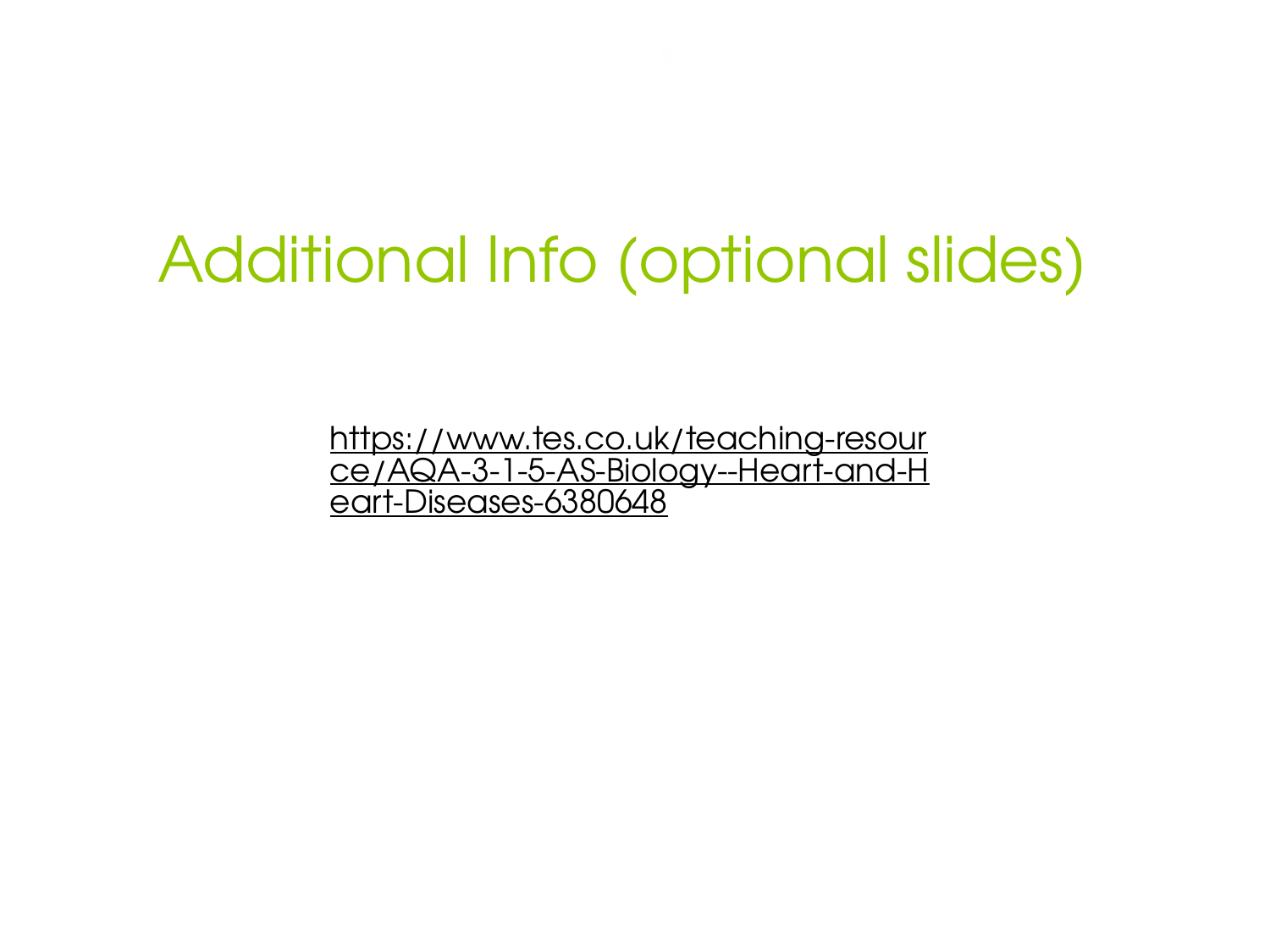

50
# Additional Info (optional slides)
https://www.tes.co.uk/teaching-resource/AQA-3-1-5-AS-Biology--Heart-and-Heart-Diseases-6380648